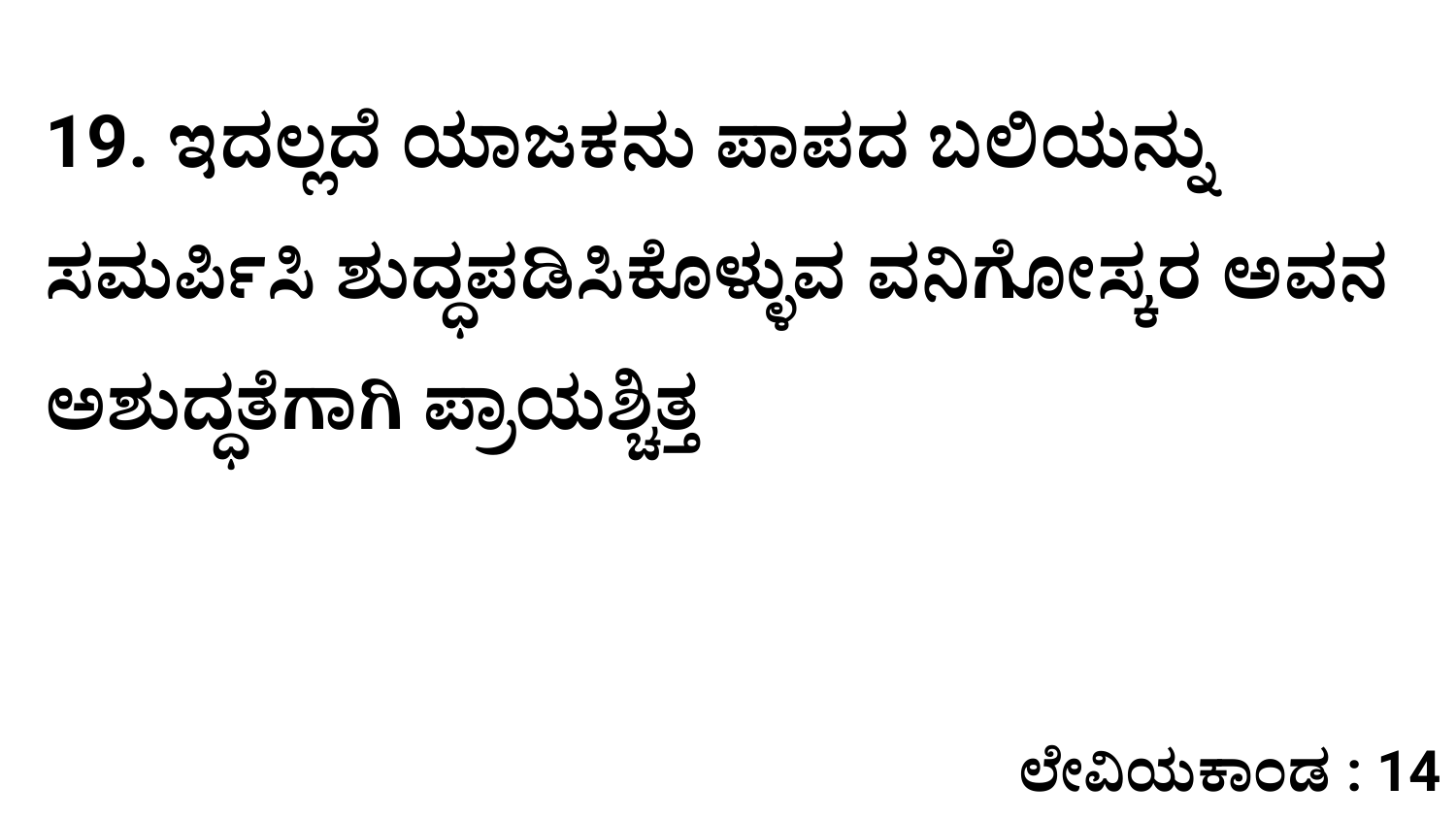

19. ಇದಲ್ಲದೆ ಯಾಜಕನು ಪಾಪದ ಬಲಿಯನ್ನು ಸಮರ್ಪಿಸಿ ಶುದ್ಧಪಡಿಸಿಕೊಳ್ಳುವ ವನಿಗೋಸ್ಕರ ಅವನ ಅಶುದ್ಧತೆಗಾಗಿ ಪ್ರಾಯಶ್ಚಿತ್ತ
ಲೇವಿಯಕಾಂಡ : 14